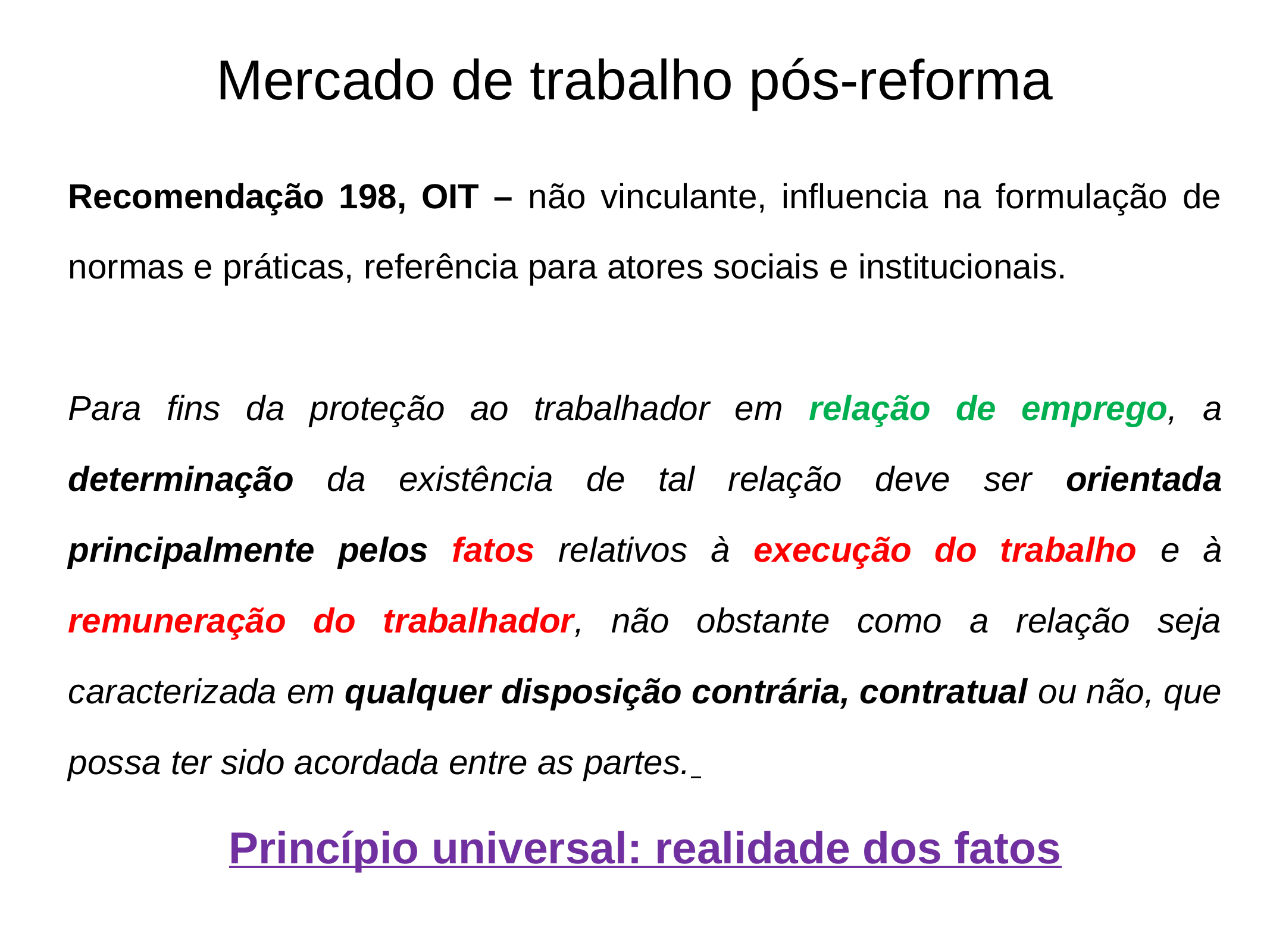

# Mercado de trabalho pós-reforma
Recomendação 198, OIT – não vinculante, influencia na formulação de normas e práticas, referência para atores sociais e institucionais.

Para fins da proteção ao trabalhador em relação de emprego, a determinação da existência de tal relação deve ser orientada principalmente pelos fatos relativos à execução do trabalho e à remuneração do trabalhador, não obstante como a relação seja caracterizada em qualquer disposição contrária, contratual ou não, que possa ter sido acordada entre as partes.
Princípio universal: realidade dos fatos